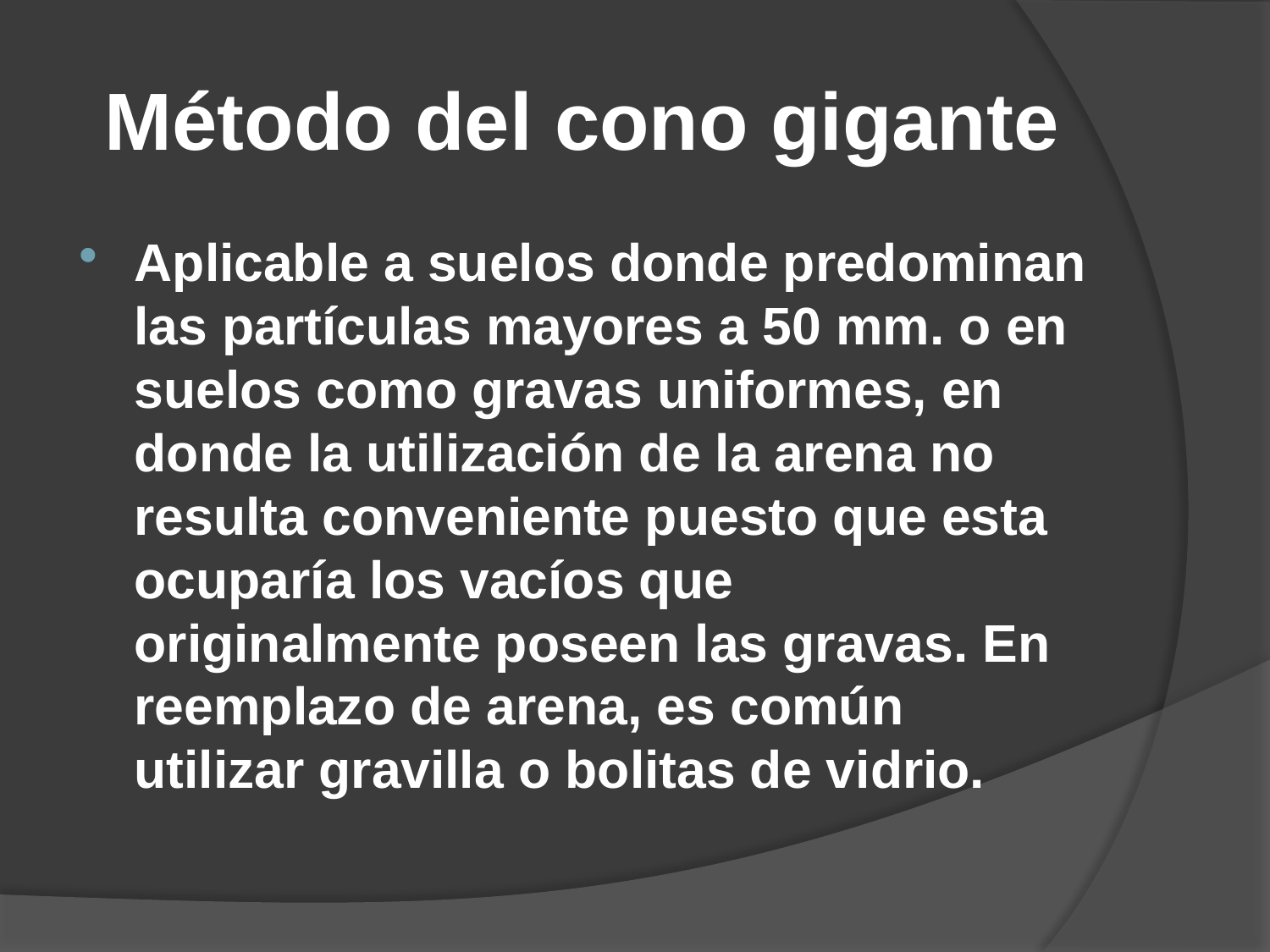

# Método del cono gigante
Aplicable a suelos donde predominan las partículas mayores a 50 mm. o en suelos como gravas uniformes, en donde la utilización de la arena no resulta conveniente puesto que esta ocuparía los vacíos que originalmente poseen las gravas. En reemplazo de arena, es común utilizar gravilla o bolitas de vidrio.